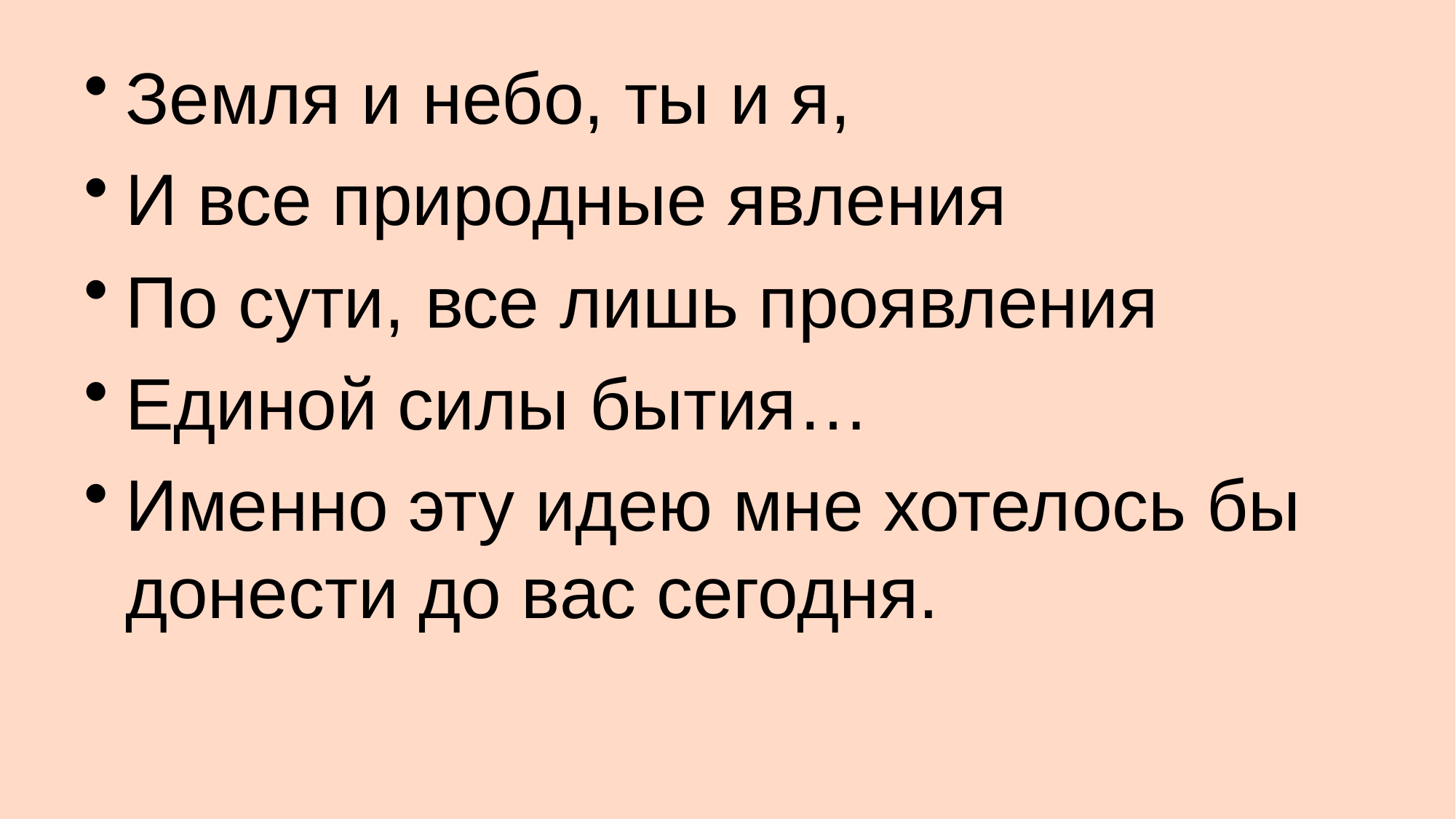

Земля и небо, ты и я,
И все природные явления
По сути, все лишь проявления
Единой силы бытия…
Именно эту идею мне хотелось бы донести до вас сегодня.